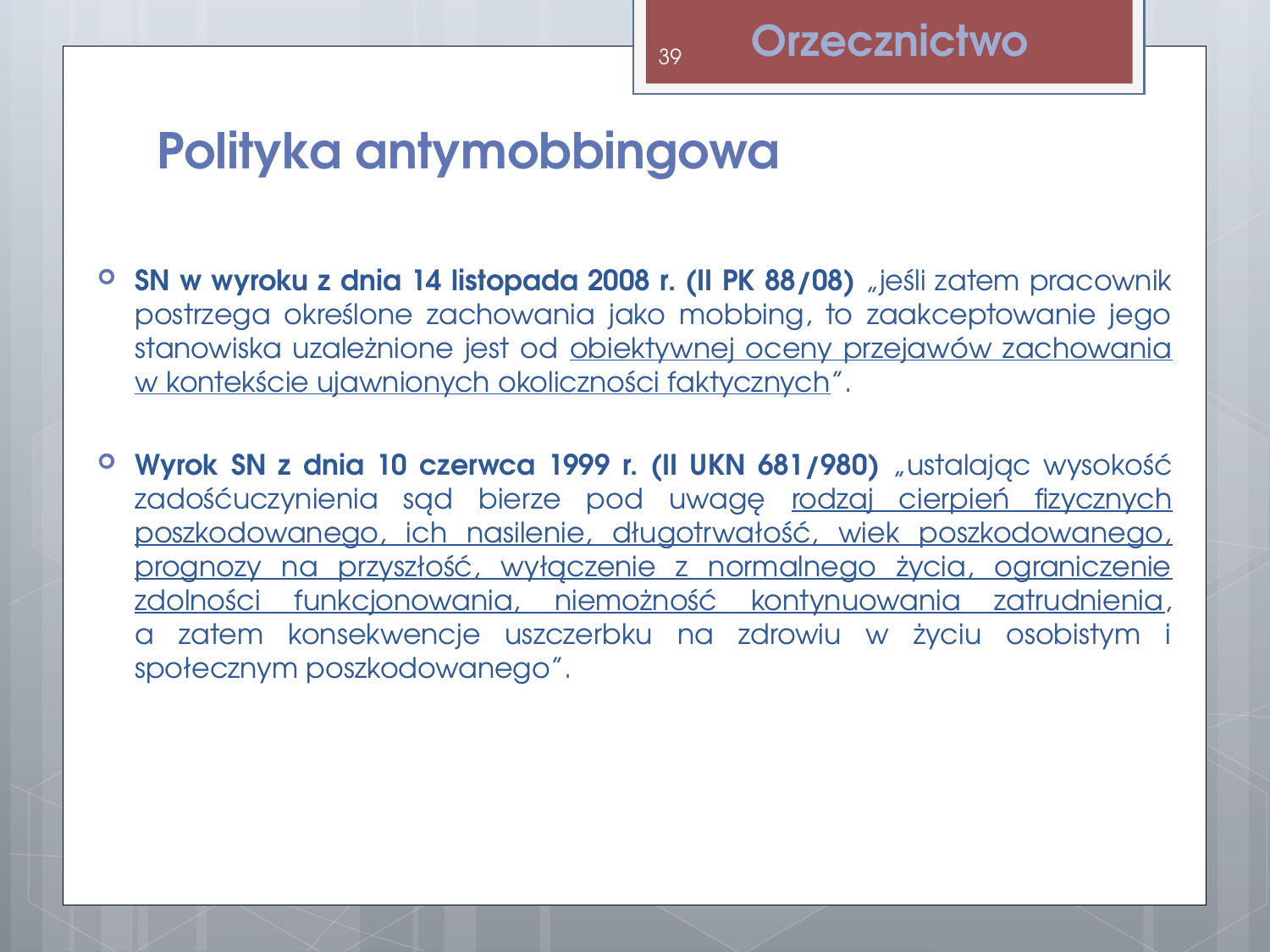

Orzecznictwo
39
Polityka antymobbingowa
SN w wyroku z dnia 14 listopada 2008 r. (II PK 88/08) „jeśli zatem pracownik postrzega określone zachowania jako mobbing, to zaakceptowanie jego stanowiska uzależnione jest od obiektywnej oceny przejawów zachowania w kontekście ujawnionych okoliczności faktycznych”.

Wyrok SN z dnia 10 czerwca 1999 r. (II UKN 681/980) „ustalając wysokość zadośćuczynienia sąd bierze pod uwagę rodzaj cierpień fizycznych poszkodowanego, ich nasilenie, długotrwałość, wiek poszkodowanego, prognozy na przyszłość, wyłączenie z normalnego życia, ograniczenie zdolności funkcjonowania, niemożność kontynuowania zatrudnienia,
a zatem konsekwencje uszczerbku na zdrowiu w życiu osobistym i społecznym poszkodowanego”.